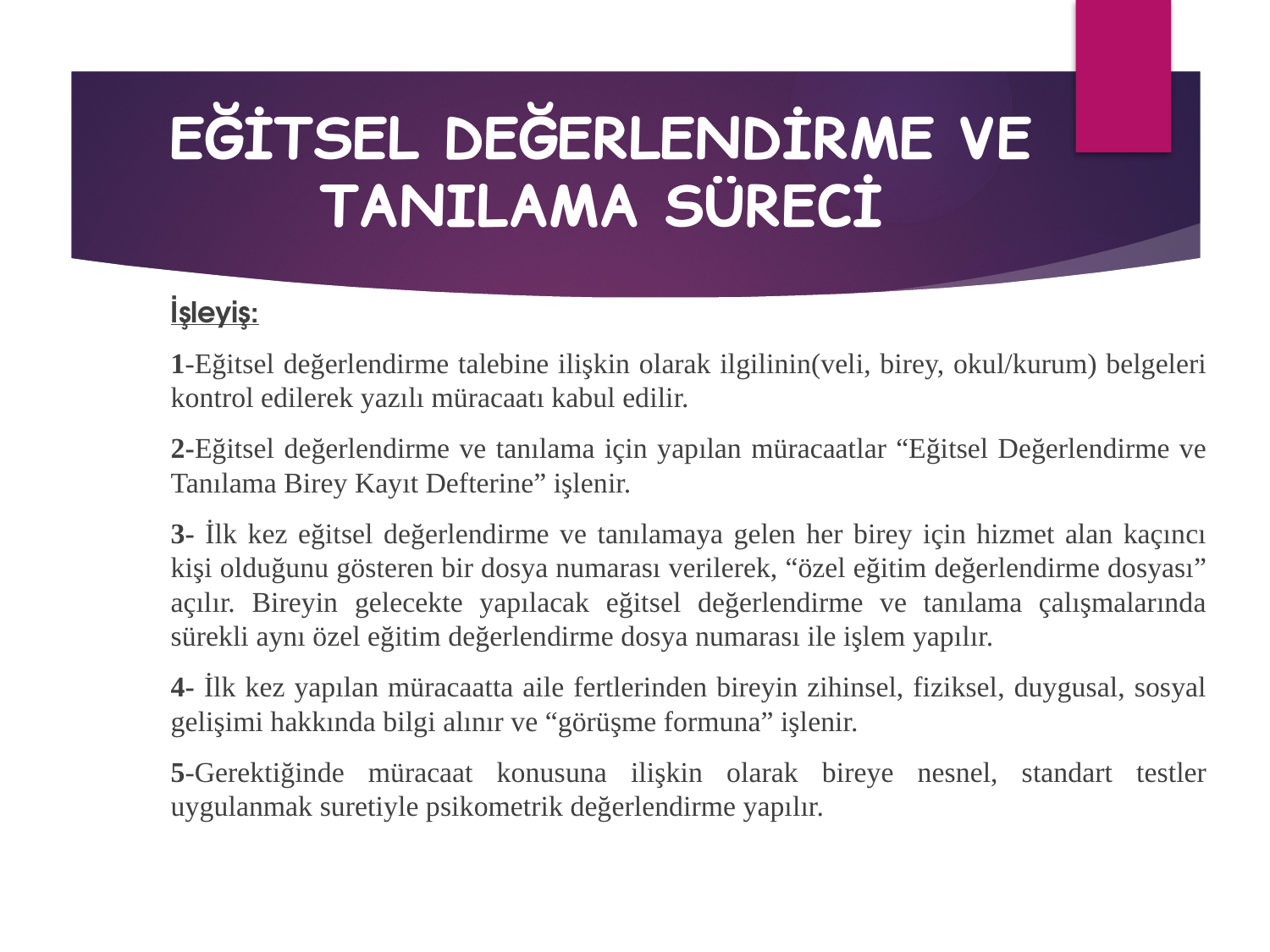

# EĞİTSEL DEĞERLENDİRME VE TANILAMA SÜRECİ
	İşleyiş:
	1-Eğitsel değerlendirme talebine ilişkin olarak ilgilinin(veli, birey, okul/kurum) belgeleri kontrol edilerek yazılı müracaatı kabul edilir.
	2-Eğitsel değerlendirme ve tanılama için yapılan müracaatlar “Eğitsel Değerlendirme ve Tanılama Birey Kayıt Defterine” işlenir.
	3- İlk kez eğitsel değerlendirme ve tanılamaya gelen her birey için hizmet alan kaçıncı kişi olduğunu gösteren bir dosya numarası verilerek, “özel eğitim değerlendirme dosyası” açılır. Bireyin gelecekte yapılacak eğitsel değerlendirme ve tanılama çalışmalarında sürekli aynı özel eğitim değerlendirme dosya numarası ile işlem yapılır.
	4- İlk kez yapılan müracaatta aile fertlerinden bireyin zihinsel, fiziksel, duygusal, sosyal gelişimi hakkında bilgi alınır ve “görüşme formuna” işlenir.
	5-Gerektiğinde müracaat konusuna ilişkin olarak bireye nesnel, standart testler uygulanmak suretiyle psikometrik değerlendirme yapılır.